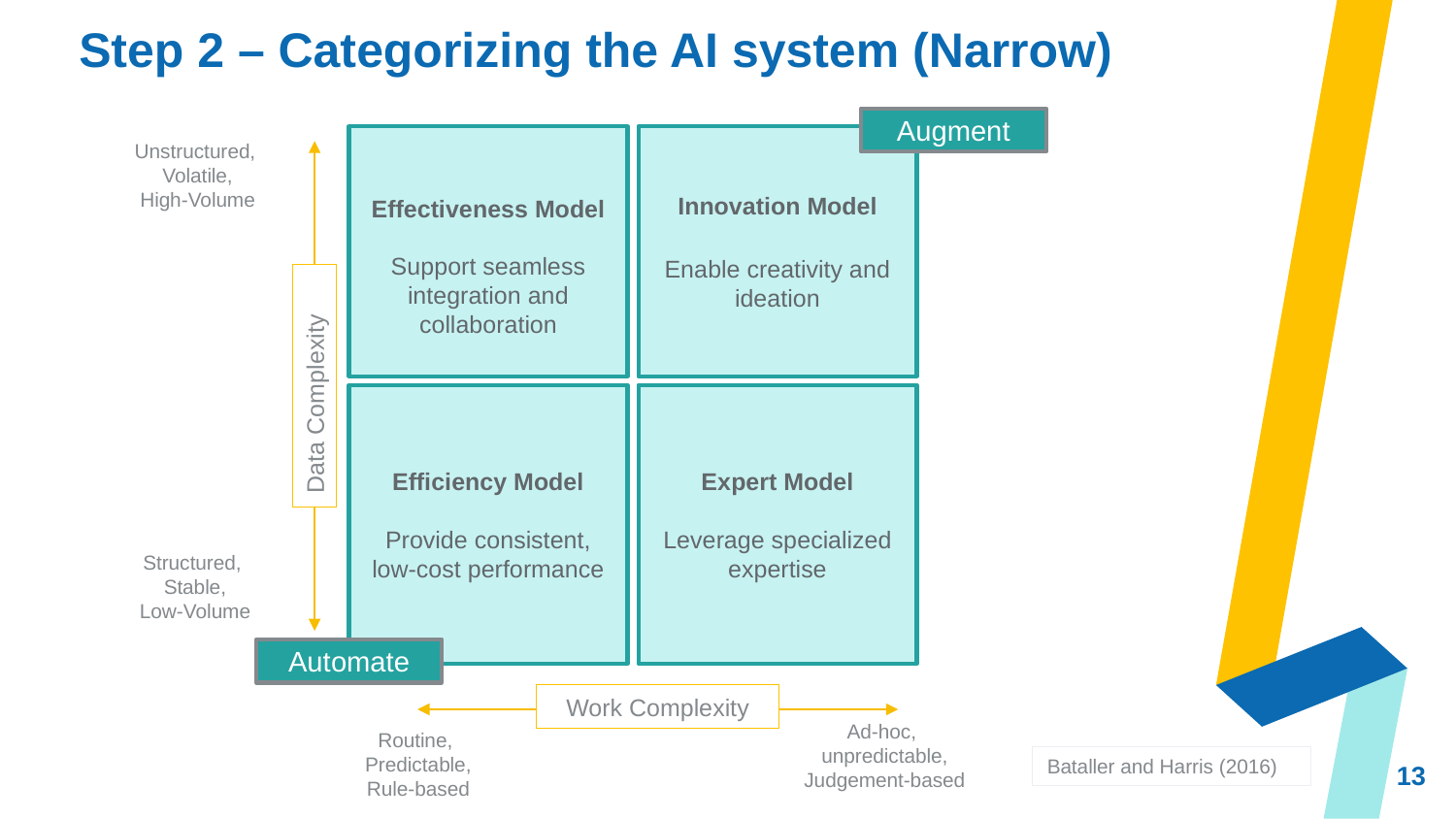

# Step 2 – Categorizing the AI system (Narrow)
Augment

Effectiveness Model
Support seamless integration and collaboration
Innovation Model

Enable creativity and ideation
Efficiency Model

Provide consistent, low-cost performance
Expert Model

Leverage specialized expertise
Bataller and Harris (2016)
Unstructured,
Volatile,
High-Volume
Data Complexity
Structured,
Stable,
Low-Volume
Automate
Work Complexity
Ad-hoc,
unpredictable,
Judgement-based
Routine,
Predictable,
Rule-based
13